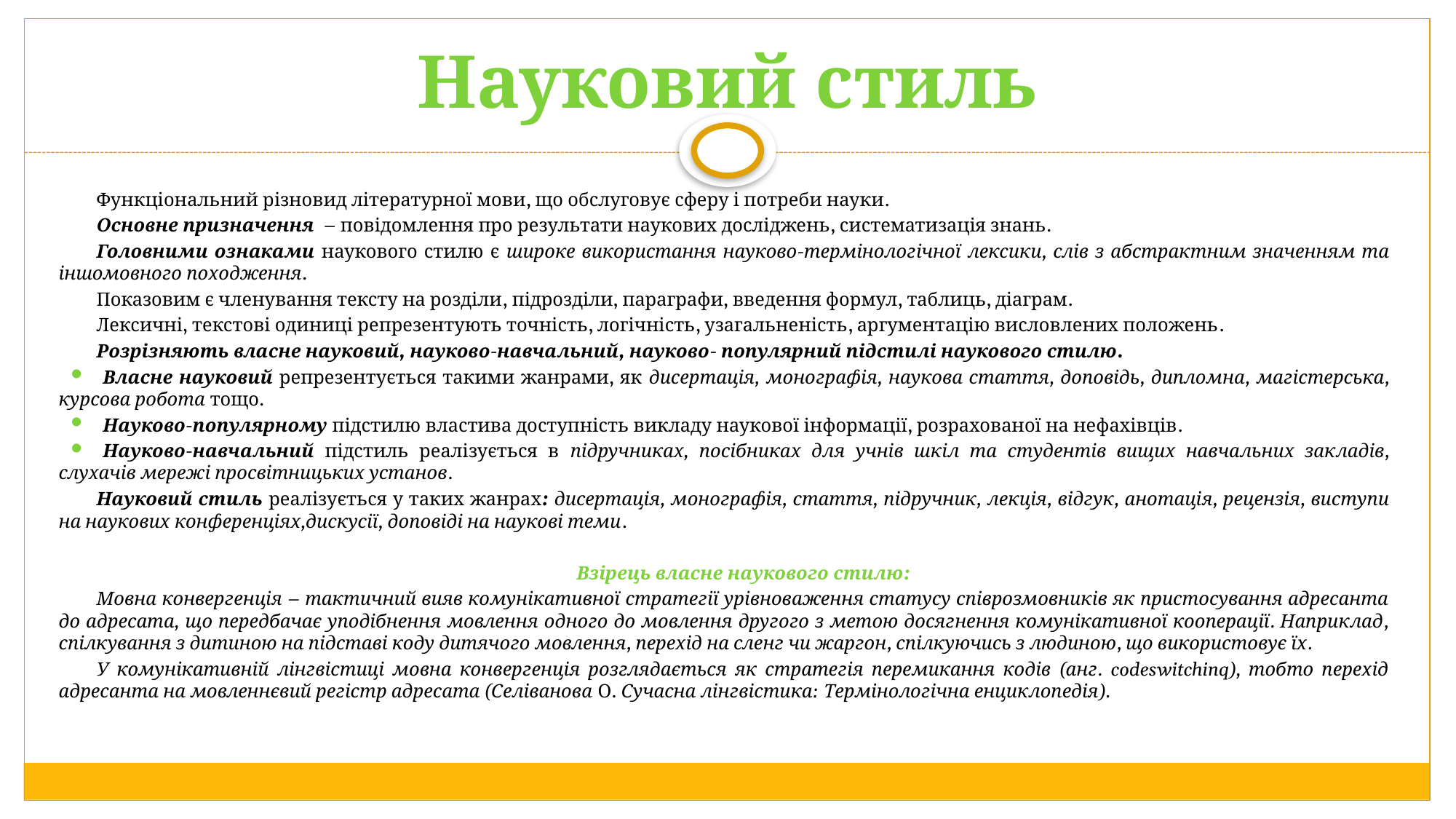

# Науковий стиль
Функціональний різновид літературної мови, що обслуговує сферу і потреби науки.
Основне призначення  – повідомлення про результати наукових досліджень, систематизація знань.
Головними ознаками наукового стилю є широке використання науково-термінологічної лексики, слів з абстрактним значенням та іншомовного походження.
Показовим є членування тексту на розділи, підрозділи, параграфи, введення формул, таблиць, діаграм.
Лексичні, текстові одиниці репрезентують точність, логічність, узагальненість, аргументацію висловлених положень.
Розрізняють власне науковий, науково-навчальний, науково- популярний підстилі наукового стилю.
Власне науковий репрезентується такими жанрами, як дисертація, монографія, наукова стаття, доповідь, дипломна, магістерська, курсова робота тощо.
Науково-популярному підстилю властива доступність викладу наукової інформації, розрахованої на нефахівців.
Науково-навчальний підстиль реалізується в підручниках, посібниках для учнів шкіл та студентів вищих навчальних закладів, слухачів мережі просвітницьких установ.
Науковий стиль реалізується у таких жанрах: дисертація, монографія, стаття, підручник, лекція, відгук, анотація, рецензія, виступи на наукових конференціях,дискусії, доповіді на наукові теми.

Взірець власне наукового стилю:
Мовна конвергенція – тактичний вияв комунікативної стратегії урівноваження статусу співрозмовників як пристосування адресанта до адресата, що передбачає уподібнення мовлення одного до мовлення другого з метою досягнення комунікативної кооперації. Наприклад, спілкування з дитиною на підставі коду дитячого мовлення, перехід на сленг чи жаргон, спілкуючись з людиною, що використовує їх.
У комунікативній лінгвістиці мовна конвергенція розглядається як стратегія перемикання кодів (анг. codeswitchinq), тобто перехід адресанта на мовленнєвий регістр адресата (Селіванова О. Сучасна лінгвістика: Термінологічна енциклопедія).